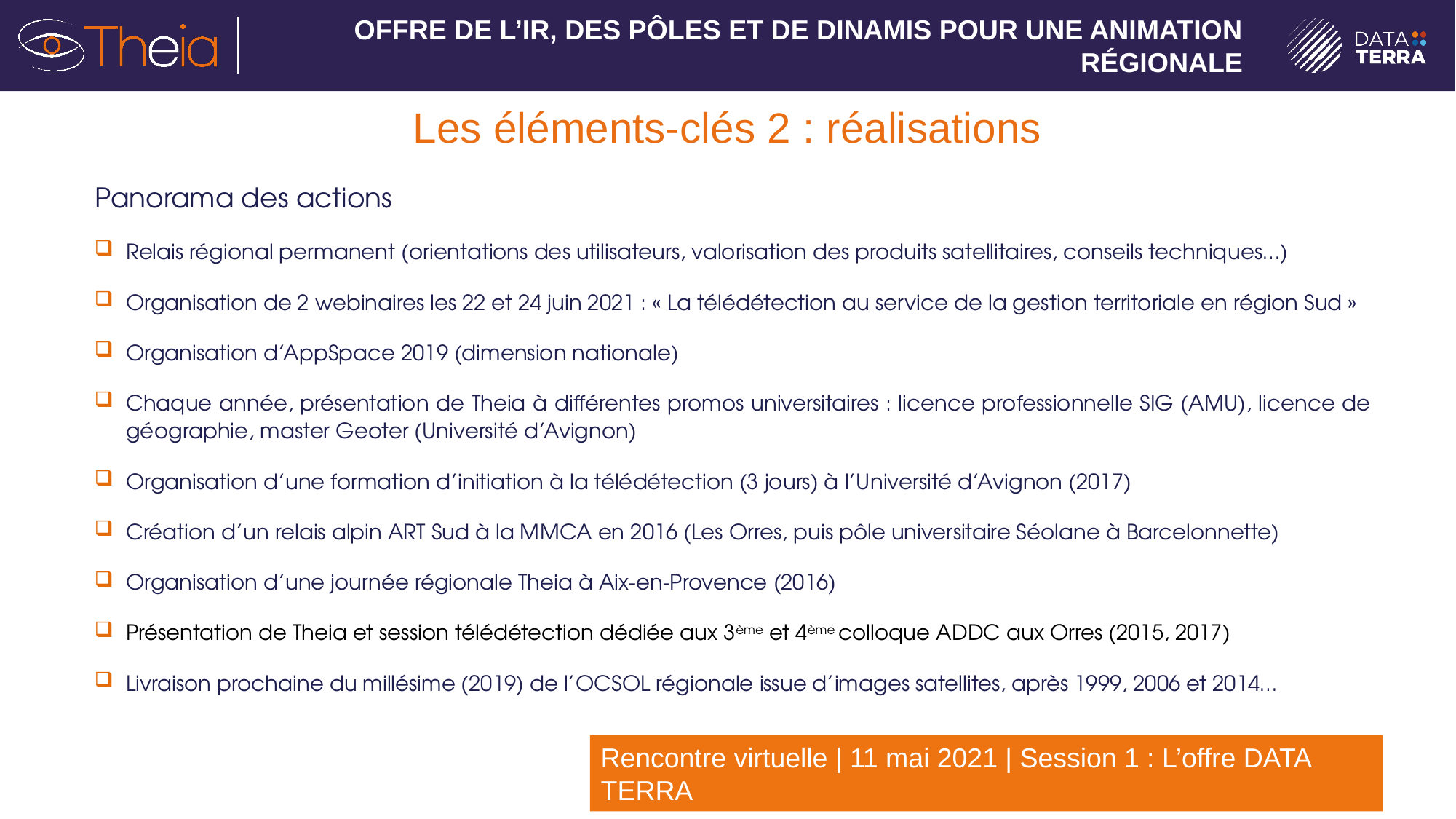

# Les éléments-clés 2 : réalisations
Panorama des actions
Relais régional permanent (orientations des utilisateurs, valorisation des produits satellitaires, conseils techniques…)
Organisation de 2 webinaires les 22 et 24 juin 2021 : « La télédétection au service de la gestion territoriale en région Sud »
Organisation d’AppSpace 2019 (dimension nationale)
Chaque année, présentation de Theia à différentes promos universitaires : licence professionnelle SIG (AMU), licence de géographie, master Geoter (Université d’Avignon)
Organisation d’une formation d’initiation à la télédétection (3 jours) à l’Université d’Avignon (2017)
Création d’un relais alpin ART Sud à la MMCA en 2016 (Les Orres, puis pôle universitaire Séolane à Barcelonnette)
Organisation d’une journée régionale Theia à Aix-en-Provence (2016)
Présentation de Theia et session télédétection dédiée aux 3ème et 4ème colloque ADDC aux Orres (2015, 2017)
Livraison prochaine du millésime (2019) de l’OCSOL régionale issue d’images satellites, après 1999, 2006 et 2014…